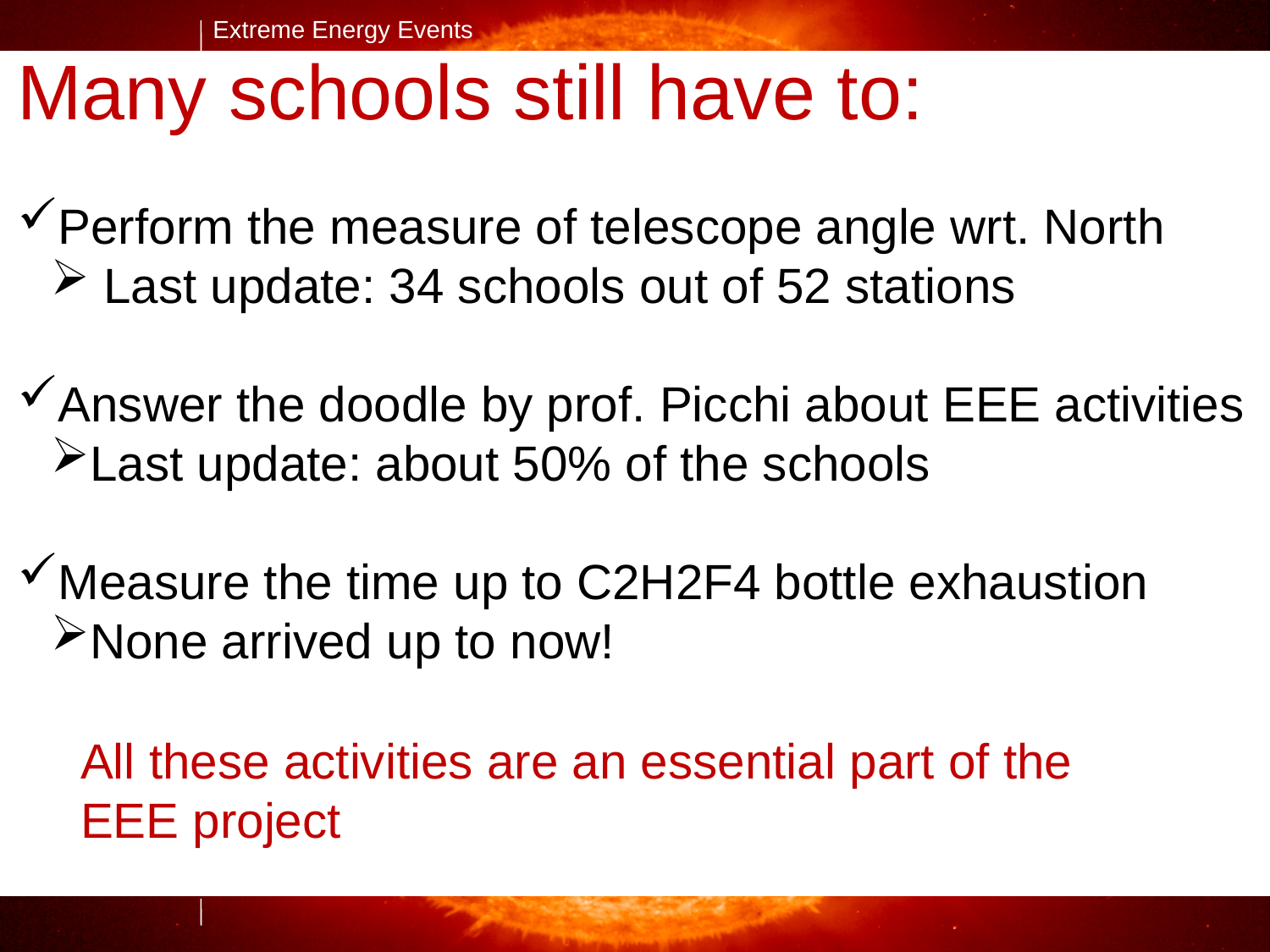

Many schools still have to:

Perform the measure of telescope angle wrt. North
 Last update: 34 schools out of 52 stations

Answer the doodle by prof. Picchi about EEE activities
Last update: about 50% of the schools

Measure the time up to C2H2F4 bottle exhaustion
None arrived up to now!

All these activities are an essential part of the EEE project